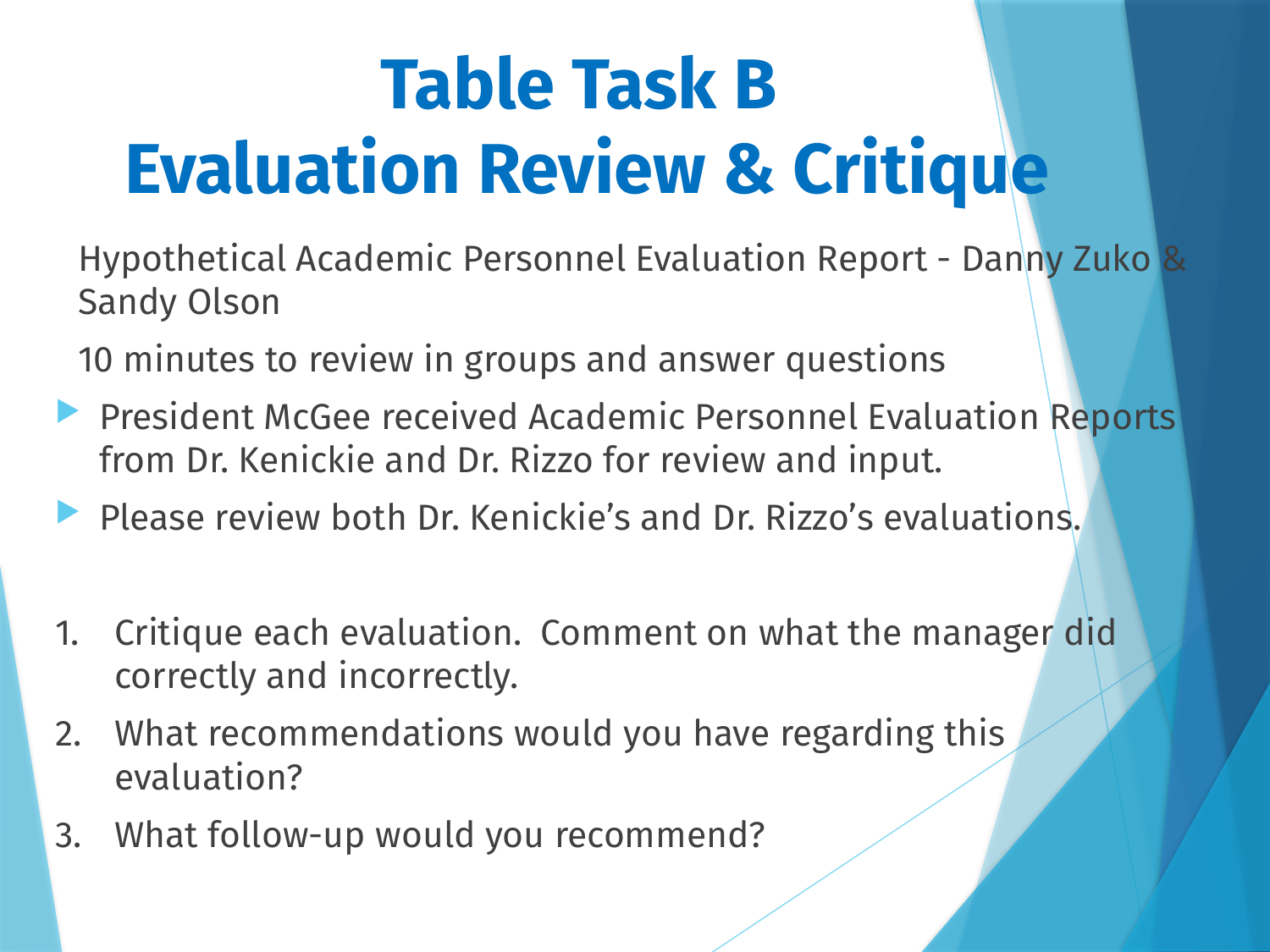

# Table Task B Evaluation Review & Critique
Hypothetical Academic Personnel Evaluation Report - Danny Zuko & Sandy Olson
10 minutes to review in groups and answer questions
President McGee received Academic Personnel Evaluation Reports from Dr. Kenickie and Dr. Rizzo for review and input.
Please review both Dr. Kenickie’s and Dr. Rizzo’s evaluations.

1.	Critique each evaluation.  Comment on what the manager did correctly and incorrectly.
2.	What recommendations would you have regarding this evaluation?
3.	What follow-up would you recommend?